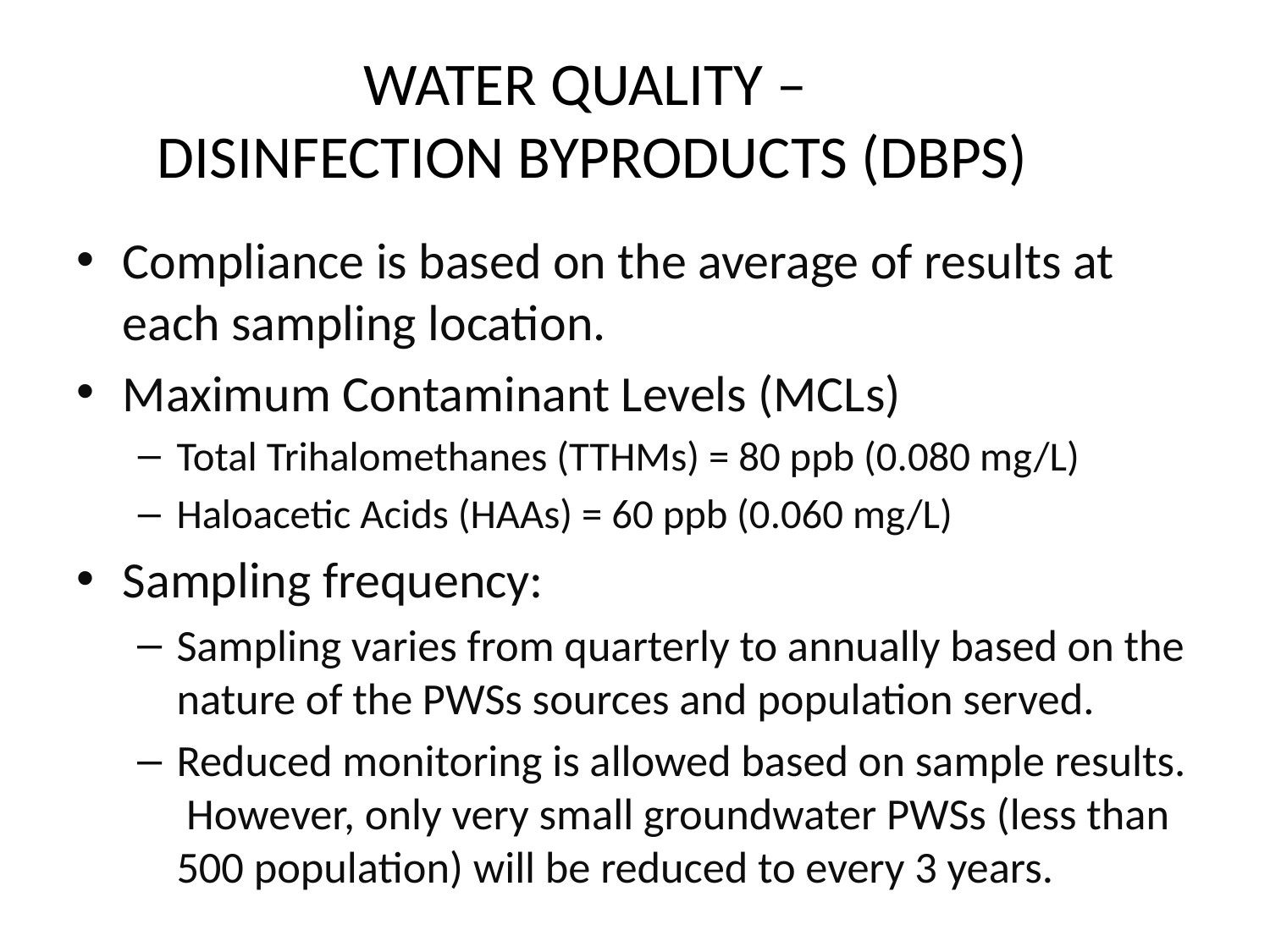

# WATER QUALITY – DISINFECTION BYPRODUCTS (DBPS)
Compliance is based on the average of results at each sampling location.
Maximum Contaminant Levels (MCLs)
Total Trihalomethanes (TTHMs) = 80 ppb (0.080 mg/L)
Haloacetic Acids (HAAs) = 60 ppb (0.060 mg/L)
Sampling frequency:
Sampling varies from quarterly to annually based on the nature of the PWSs sources and population served.
Reduced monitoring is allowed based on sample results.  However, only very small groundwater PWSs (less than 500 population) will be reduced to every 3 years.